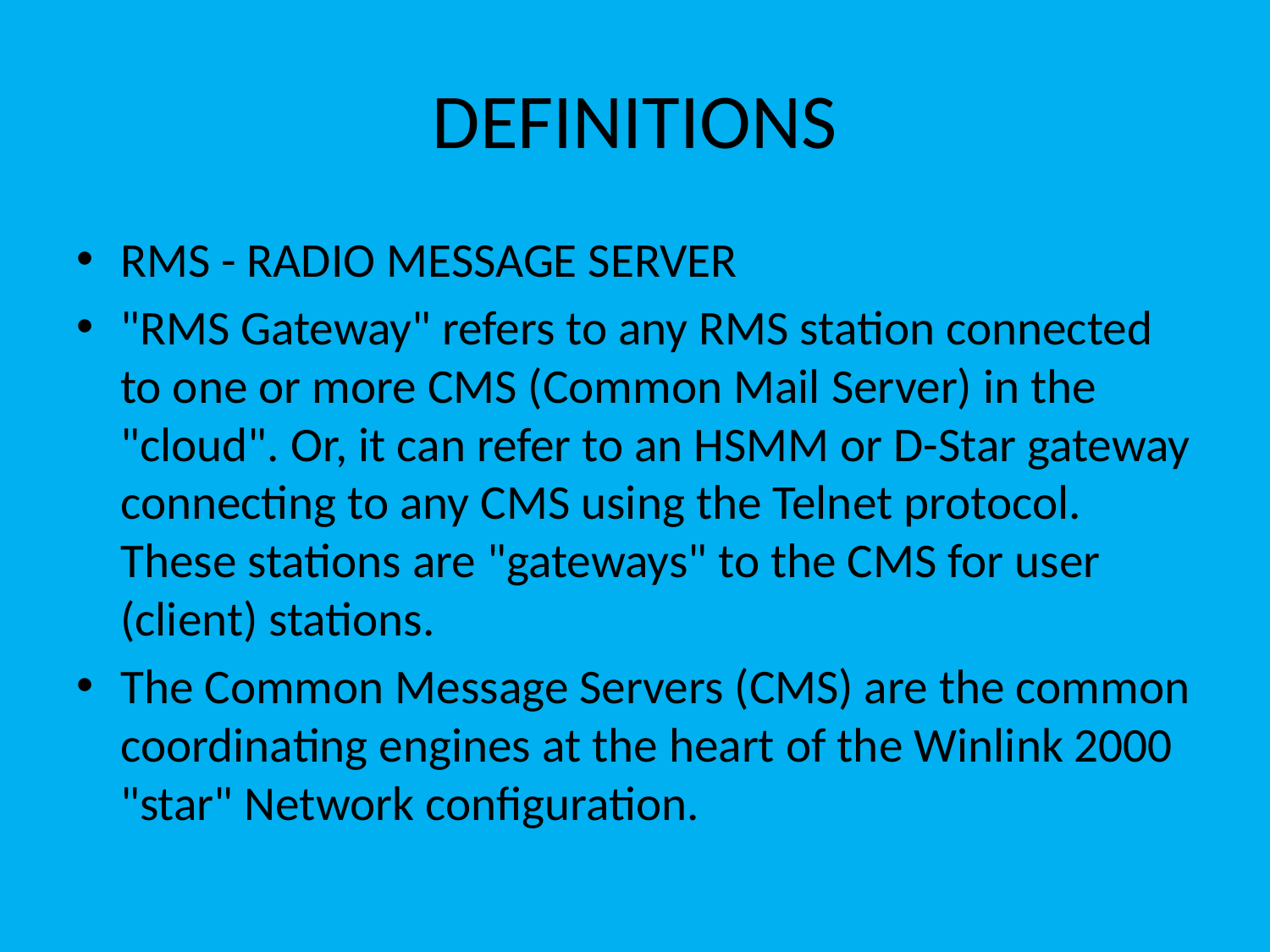

# DEFINITIONS
RMS - RADIO MESSAGE SERVER
"RMS Gateway" refers to any RMS station connected to one or more CMS (Common Mail Server) in the "cloud". Or, it can refer to an HSMM or D-Star gateway connecting to any CMS using the Telnet protocol. These stations are "gateways" to the CMS for user (client) stations.
The Common Message Servers (CMS) are the common coordinating engines at the heart of the Winlink 2000 "star" Network configuration.